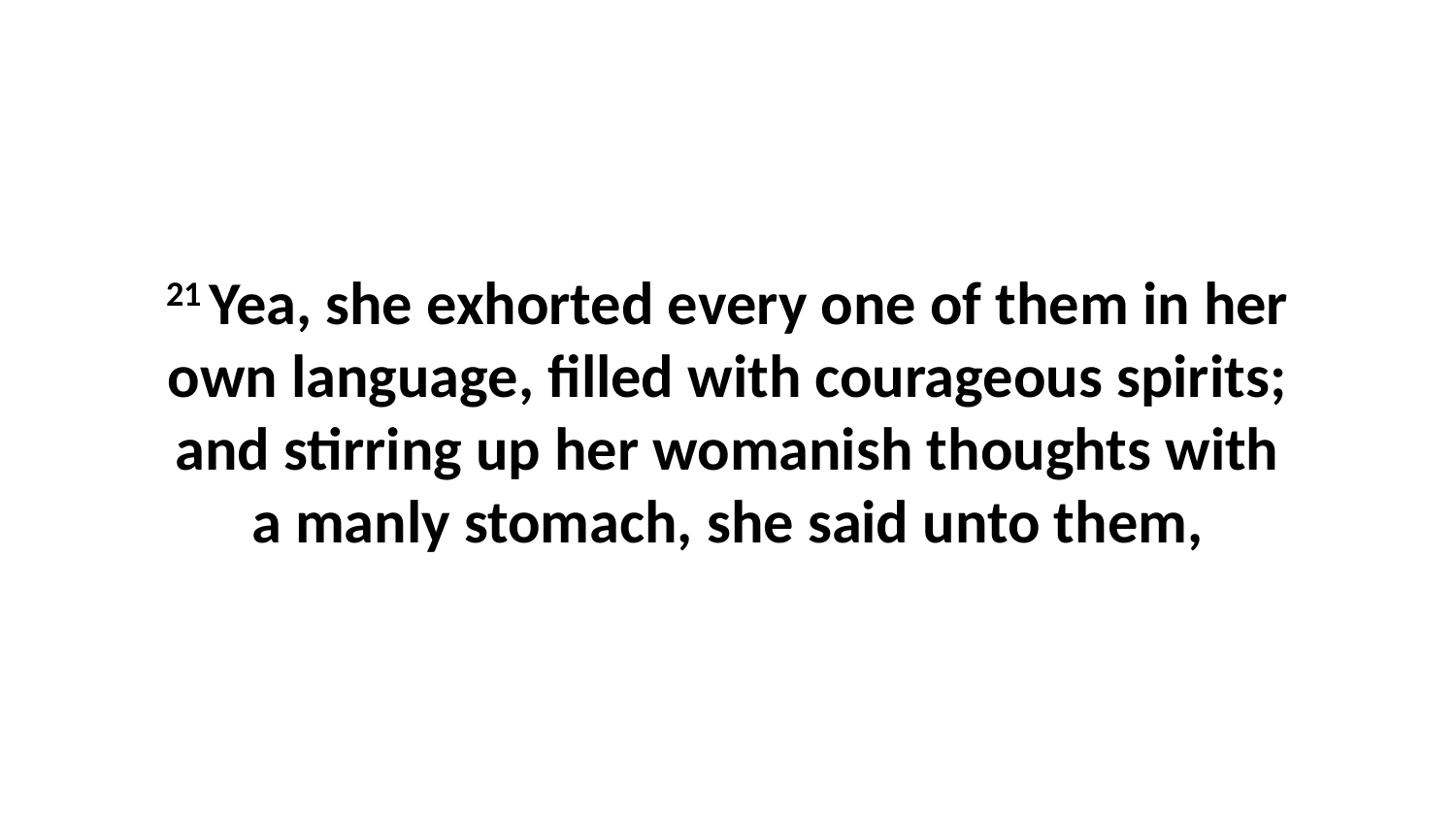

21 Yea, she exhorted every one of them in her own language, filled with courageous spirits; and stirring up her womanish thoughts with a manly stomach, she said unto them,